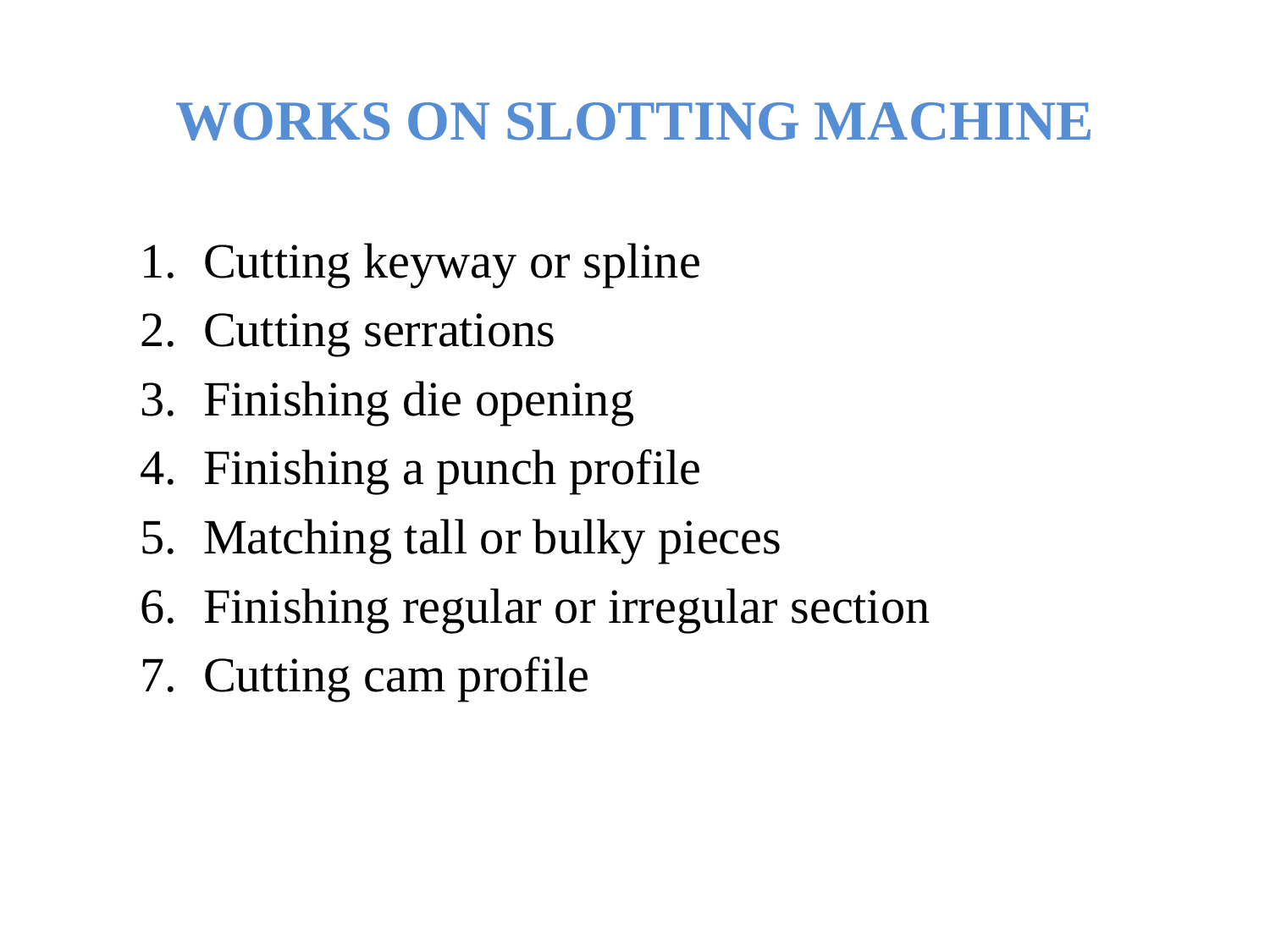

# WORKS ON SLOTTING MACHINE
Cutting keyway or spline
Cutting serrations
Finishing die opening
Finishing a punch profile
Matching tall or bulky pieces
Finishing regular or irregular section
Cutting cam profile